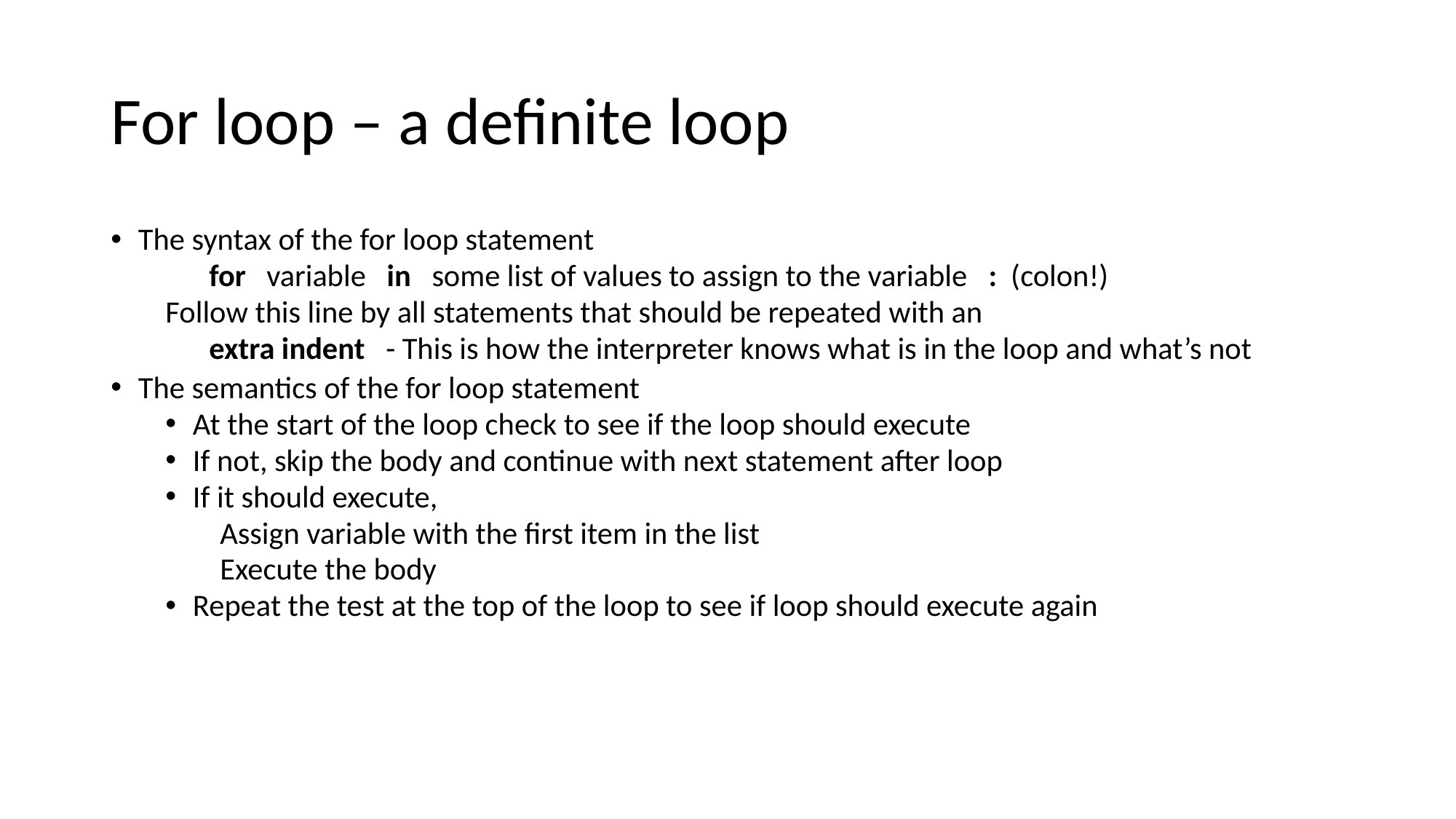

# For loop – a definite loop
The syntax of the for loop statement
	for   variable   in   some list of values to assign to the variable   :  (colon!)
Follow this line by all statements that should be repeated with an
	extra indent   - This is how the interpreter knows what is in the loop and what’s not
The semantics of the for loop statement
At the start of the loop check to see if the loop should execute
If not, skip the body and continue with next statement after loop
If it should execute,
Assign variable with the first item in the list
Execute the body
Repeat the test at the top of the loop to see if loop should execute again